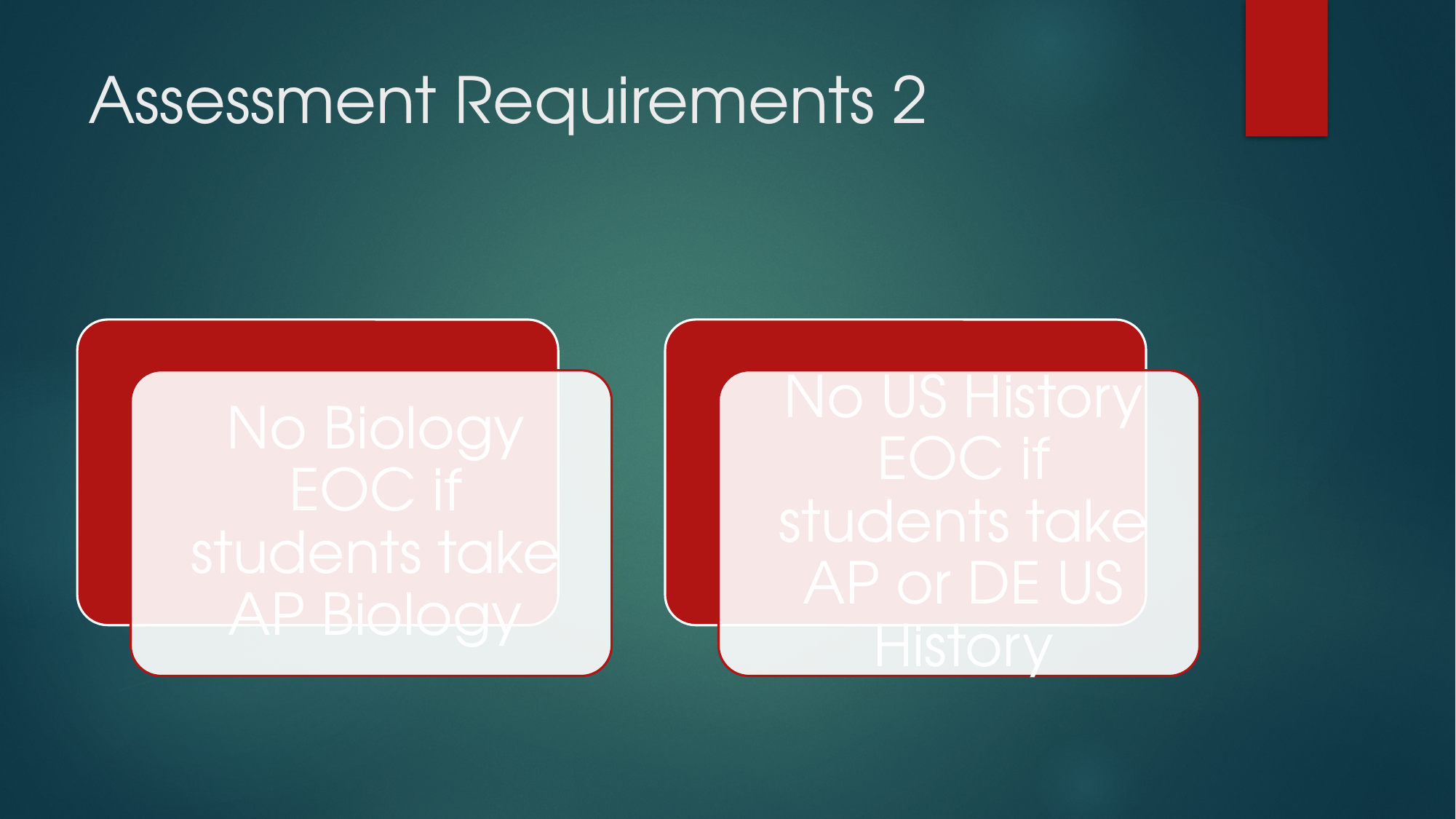

# Assessment Requirements 2
No Biology EOC if students take AP Biology
No US History EOC if students take AP or DE US History